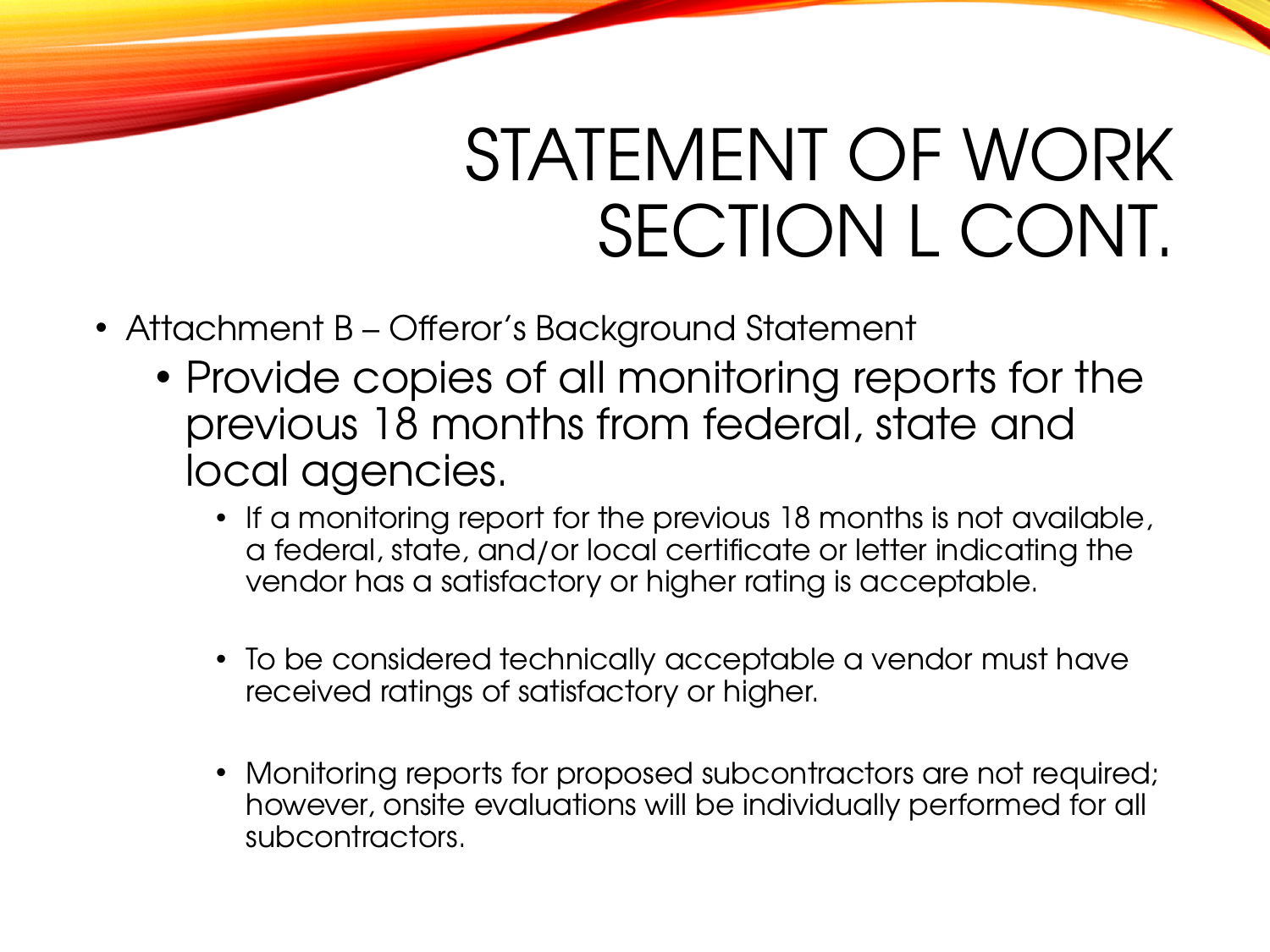

# Statement of Work Section L cont.
Attachment B – Offeror’s Background Statement
Provide copies of all monitoring reports for the previous 18 months from federal, state and local agencies.
If a monitoring report for the previous 18 months is not available, a federal, state, and/or local certificate or letter indicating the vendor has a satisfactory or higher rating is acceptable.

To be considered technically acceptable a vendor must have received ratings of satisfactory or higher.

Monitoring reports for proposed subcontractors are not required; however, onsite evaluations will be individually performed for all subcontractors.